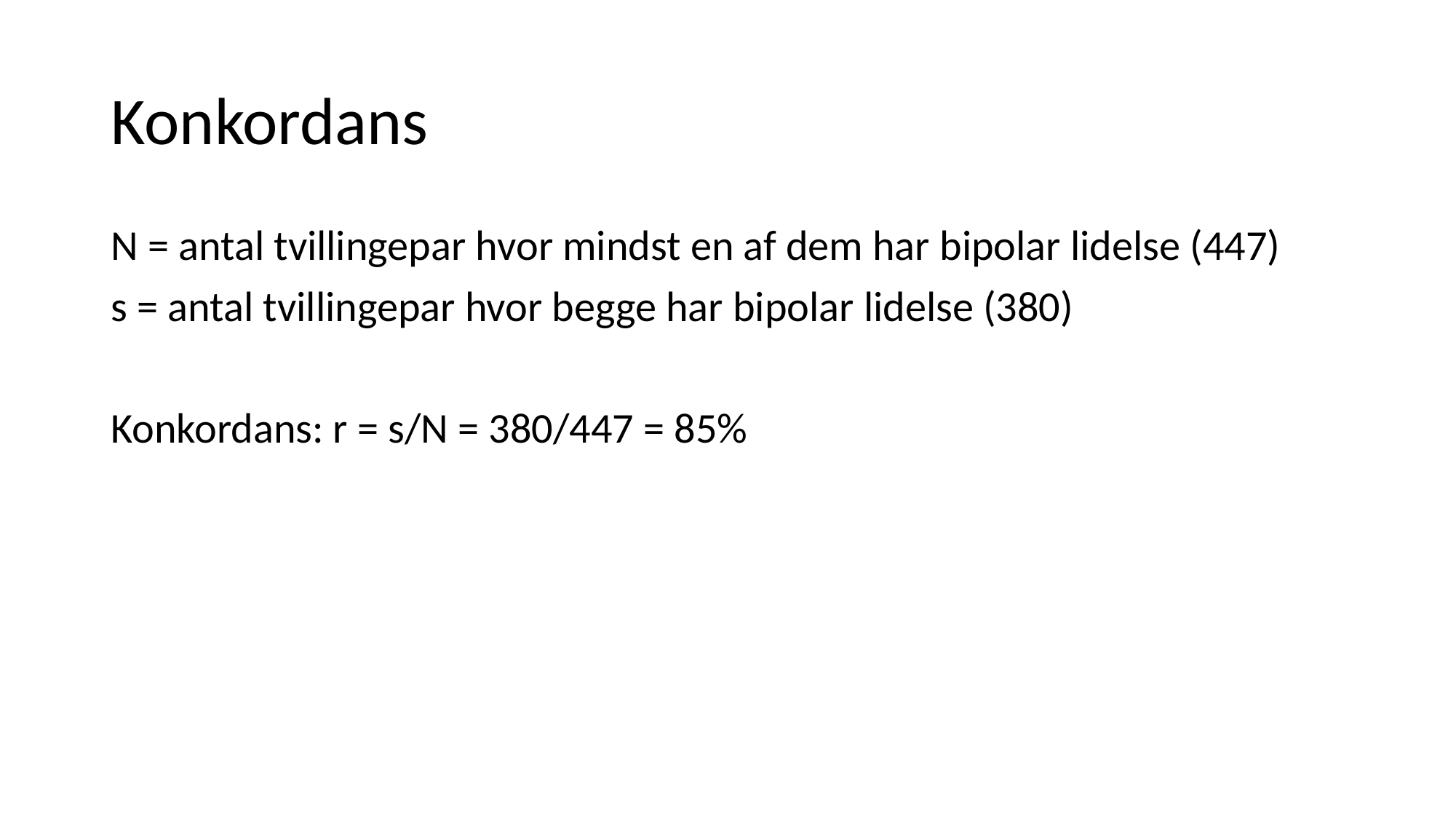

# Konkordans
N = antal tvillingepar hvor mindst en af dem har bipolar lidelse (447)
s = antal tvillingepar hvor begge har bipolar lidelse (380)

Konkordans: r = s/N = 380/447 = 85%